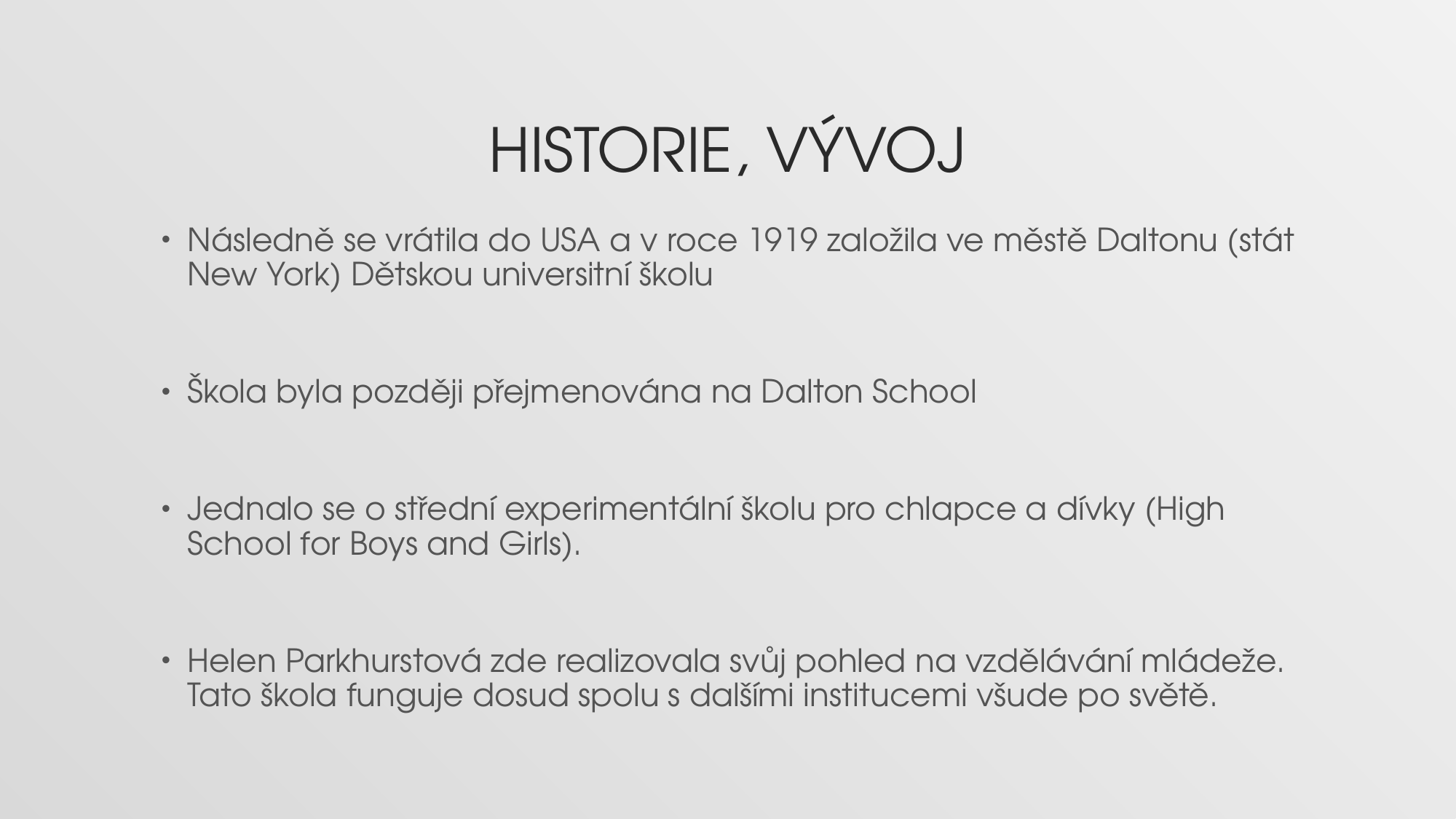

# Historie, vývoj
Následně se vrátila do USA a v roce 1919 založila ve městě Daltonu (stát New York) Dětskou universitní školu

Škola byla později přejmenována na Dalton School

Jednalo se o střední experimentální školu pro chlapce a dívky (High School for Boys and Girls).

Helen Parkhurstová zde realizovala svůj pohled na vzdělávání mládeže. Tato škola funguje dosud spolu s dalšími institucemi všude po světě.